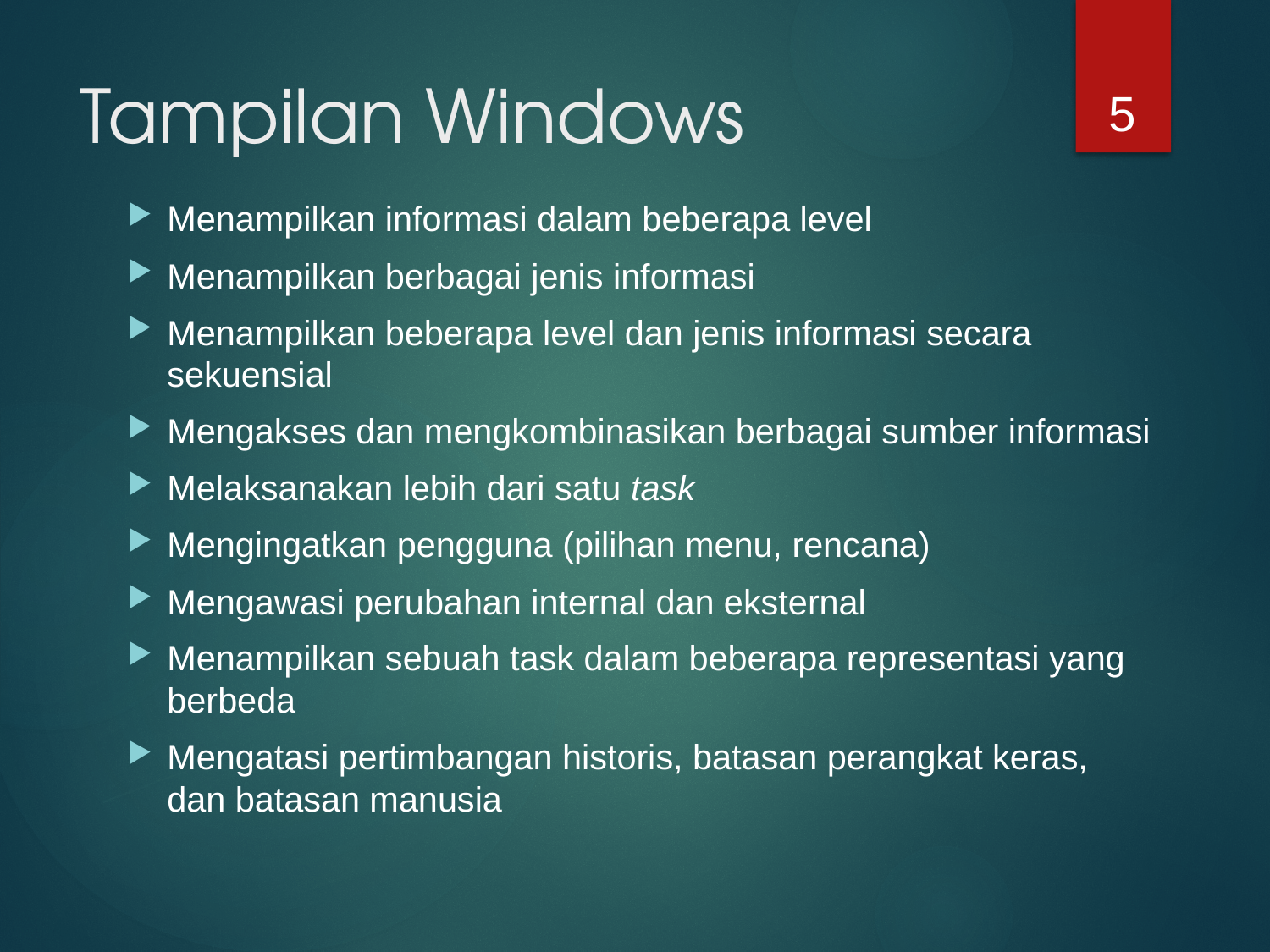

5
# Tampilan Windows
Menampilkan informasi dalam beberapa level
Menampilkan berbagai jenis informasi
Menampilkan beberapa level dan jenis informasi secara sekuensial
Mengakses dan mengkombinasikan berbagai sumber informasi
Melaksanakan lebih dari satu task
Mengingatkan pengguna (pilihan menu, rencana)
Mengawasi perubahan internal dan eksternal
Menampilkan sebuah task dalam beberapa representasi yang berbeda
Mengatasi pertimbangan historis, batasan perangkat keras, dan batasan manusia